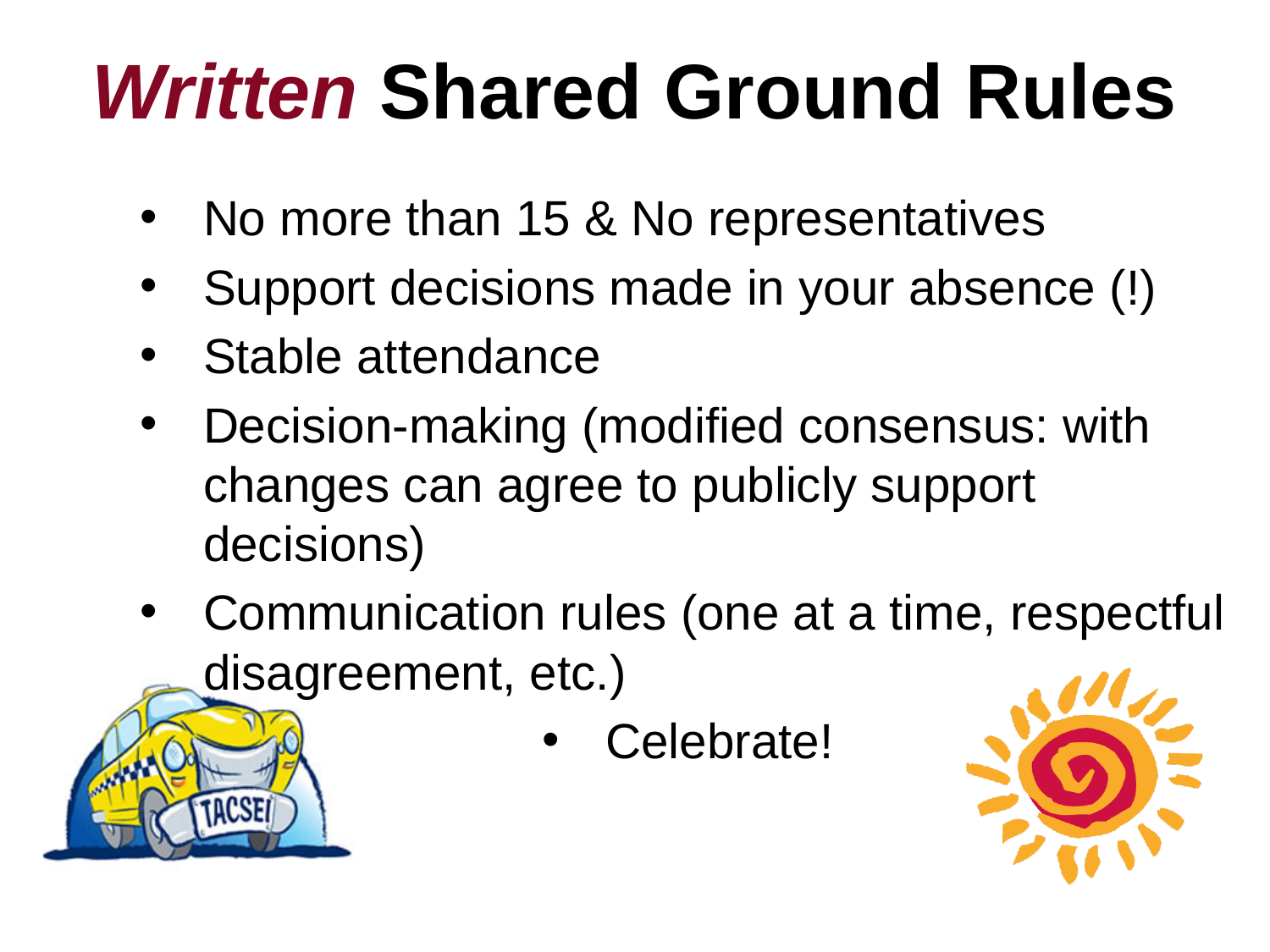

# Written Shared Ground Rules
No more than 15 & No representatives
Support decisions made in your absence (!)
Stable attendance
Decision-making (modified consensus: with changes can agree to publicly support decisions)
Communication rules (one at a time, respectful disagreement, etc.)
Celebrate!